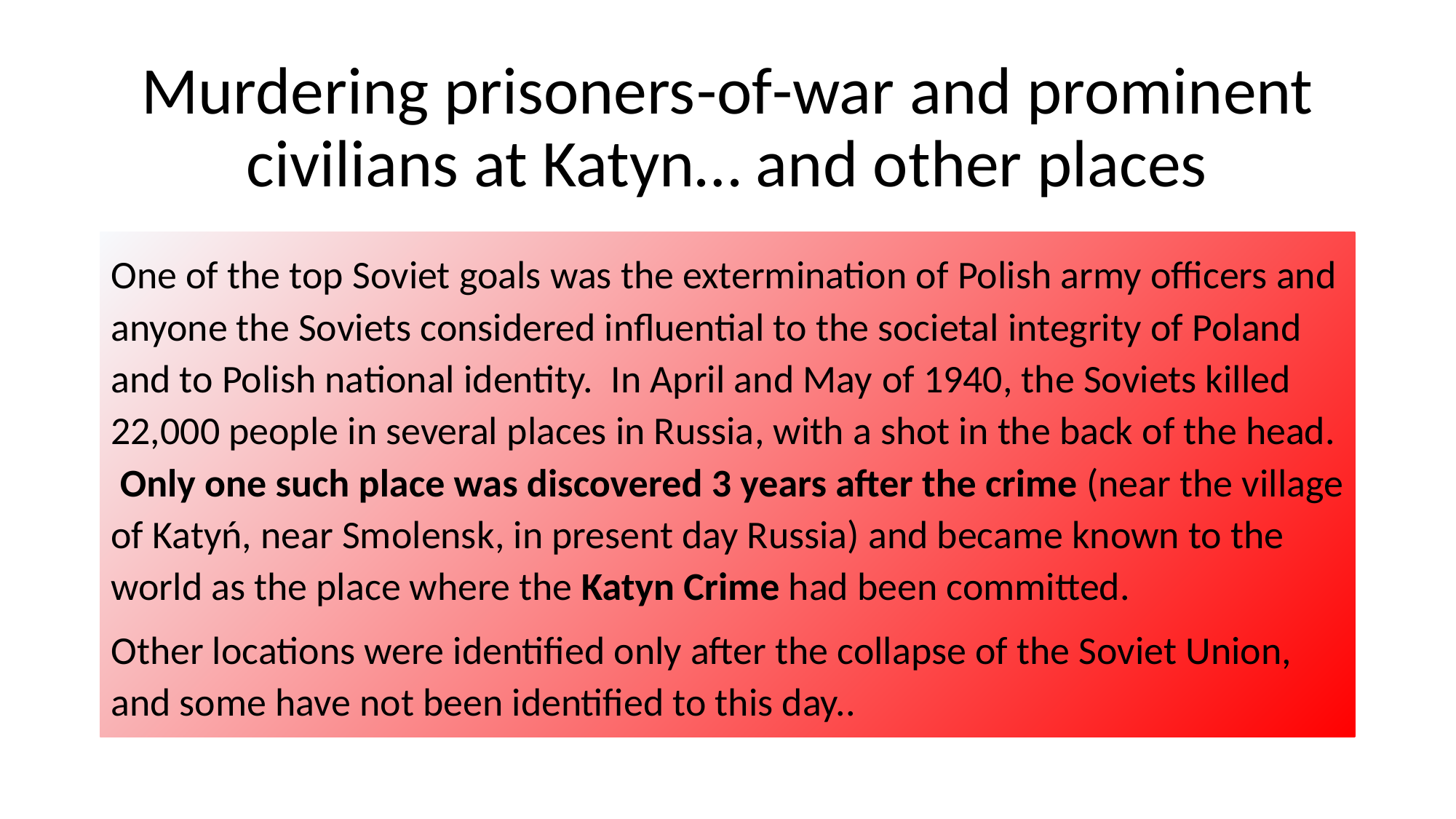

# Murdering prisoners-of-war and prominent civilians at Katyn… and other places
One of the top Soviet goals was the extermination of Polish army officers and anyone the Soviets considered influential to the societal integrity of Poland and to Polish national identity.  In April and May of 1940, the Soviets killed 22,000 people in several places in Russia, with a shot in the back of the head.  Only one such place was discovered 3 years after the crime (near the village of Katyń, near Smolensk, in present day Russia) and became known to the world as the place where the Katyn Crime had been committed.
Other locations were identified only after the collapse of the Soviet Union, and some have not been identified to this day..